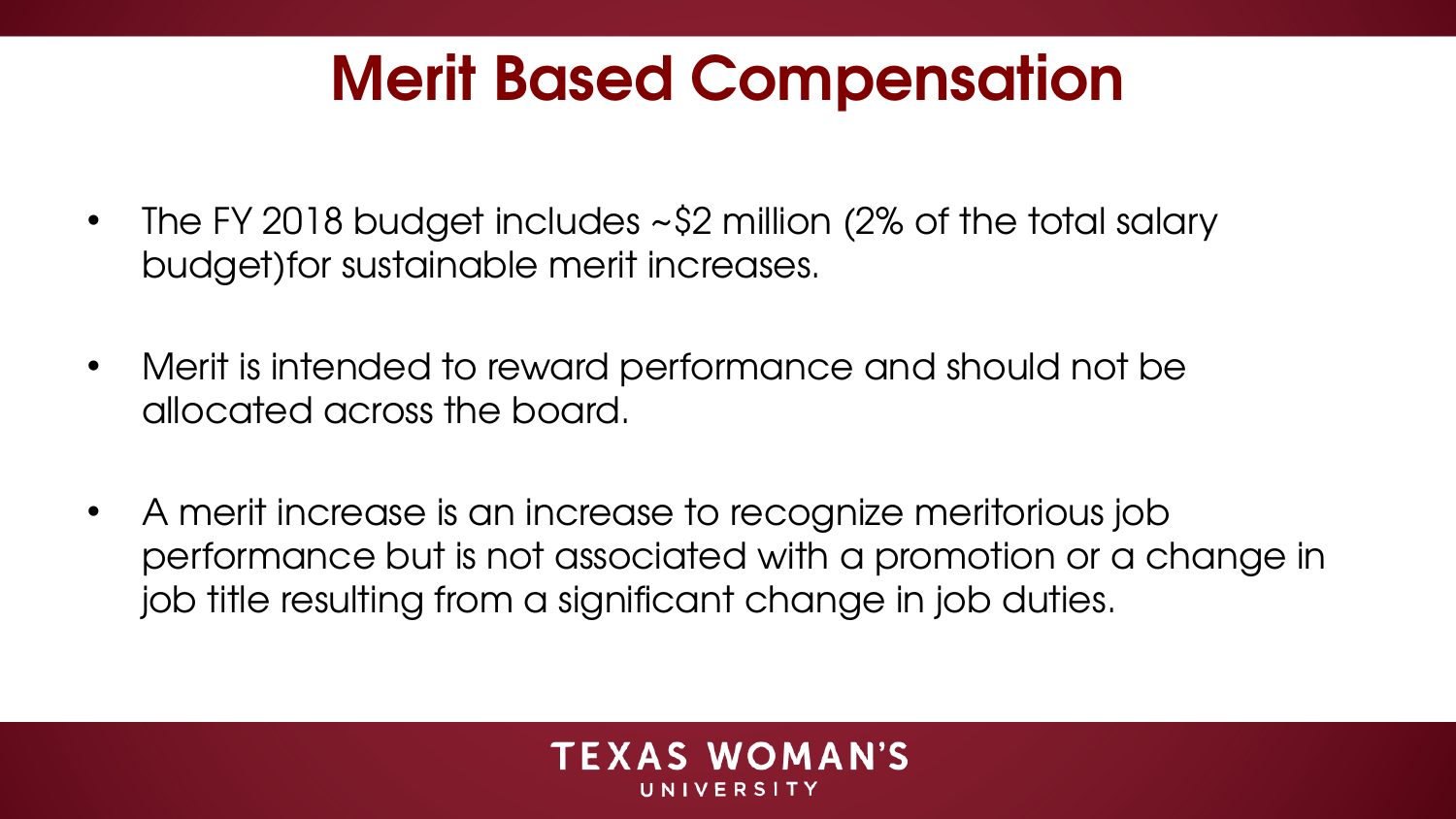

# Merit Based Compensation
The FY 2018 budget includes ~$2 million (2% of the total salary budget)for sustainable merit increases.

Merit is intended to reward performance and should not be allocated across the board.

A merit increase is an increase to recognize meritorious job performance but is not associated with a promotion or a change in job title resulting from a significant change in job duties.